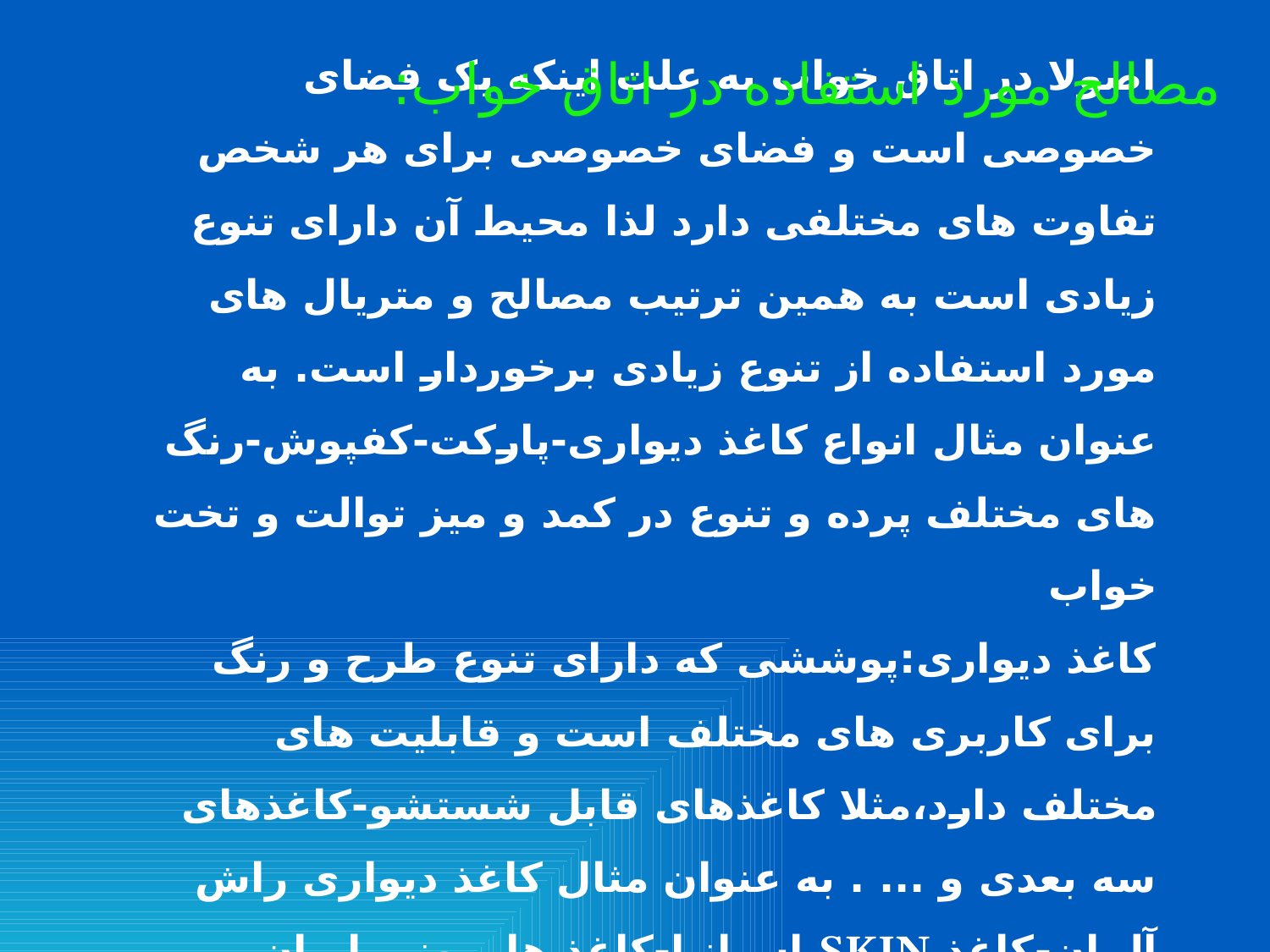

مصالح مورد استفاده در اتاق خواب:
# اصولا در اتاق خواب به علت اینکه یک فضای خصوصی است و فضای خصوصی برای هر شخص تفاوت های مختلفی دارد لذا محیط آن دارای تنوع زیادی است به همین ترتیب مصالح و متریال های مورد استفاده از تنوع زیادی برخوردار است. به عنوان مثال انواع کاغذ دیواری-پارکت-کفپوش-رنگ های مختلف پرده و تنوع در کمد و میز توالت و تخت خواب کاغذ دیواری:پوششی که دارای تنوع طرح و رنگ برای کاربری های مختلف است و قابلیت های مختلف دارد،مثلا کاغذهای قابل شستشو-کاغذهای سه بعدی و ... . به عنوان مثال کاغذ دیواری راش آلمان-کاغذ SKIN اسپانیا-کاغذ هارمونی ایران